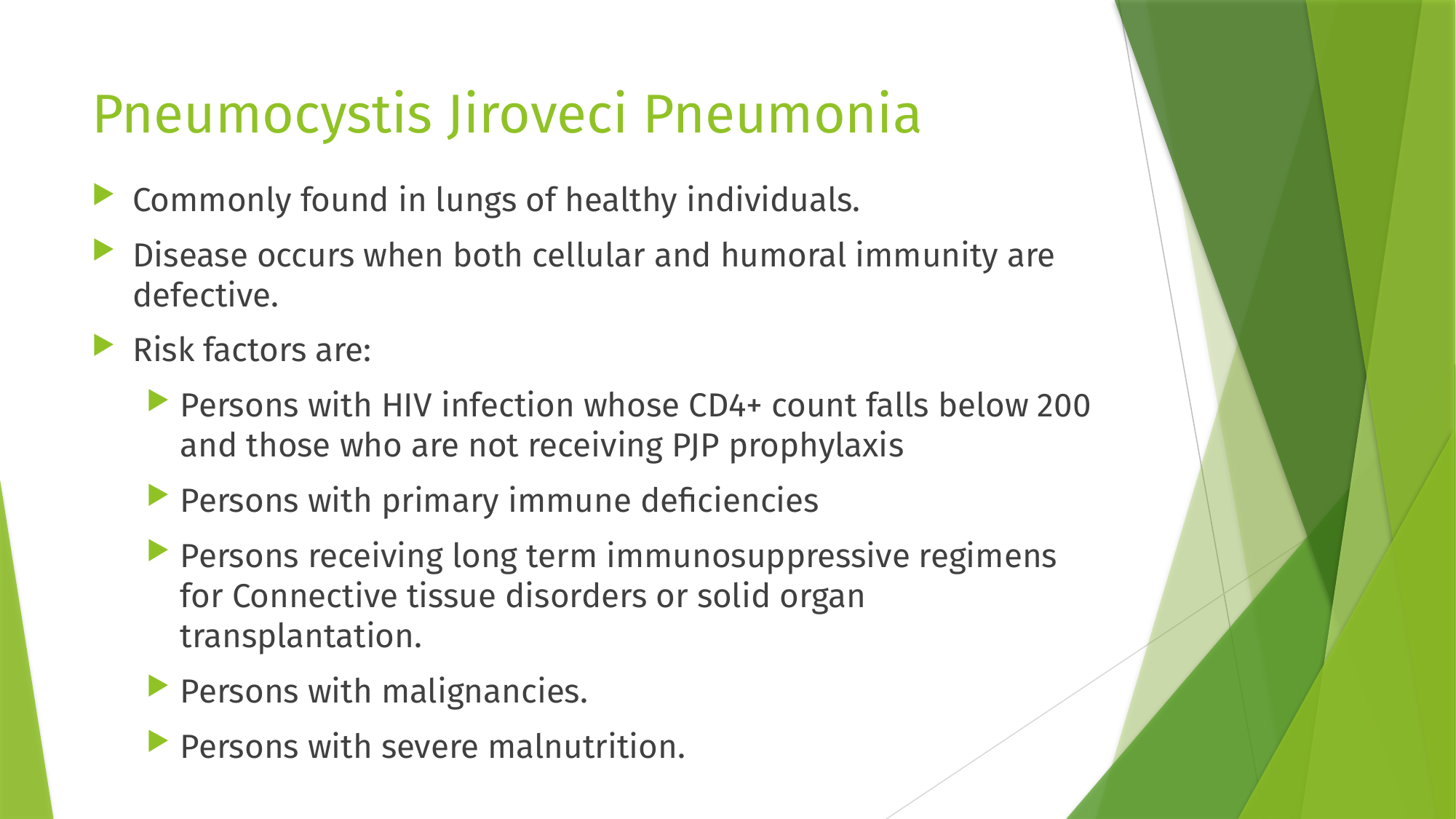

# Pneumocystis Jiroveci Pneumonia
Commonly found in lungs of healthy individuals.
Disease occurs when both cellular and humoral immunity are defective.
Risk factors are:
Persons with HIV infection whose CD4+ count falls below 200 and those who are not receiving PJP prophylaxis
Persons with primary immune deficiencies
Persons receiving long term immunosuppressive regimens for Connective tissue disorders or solid organ transplantation.
Persons with malignancies.
Persons with severe malnutrition.